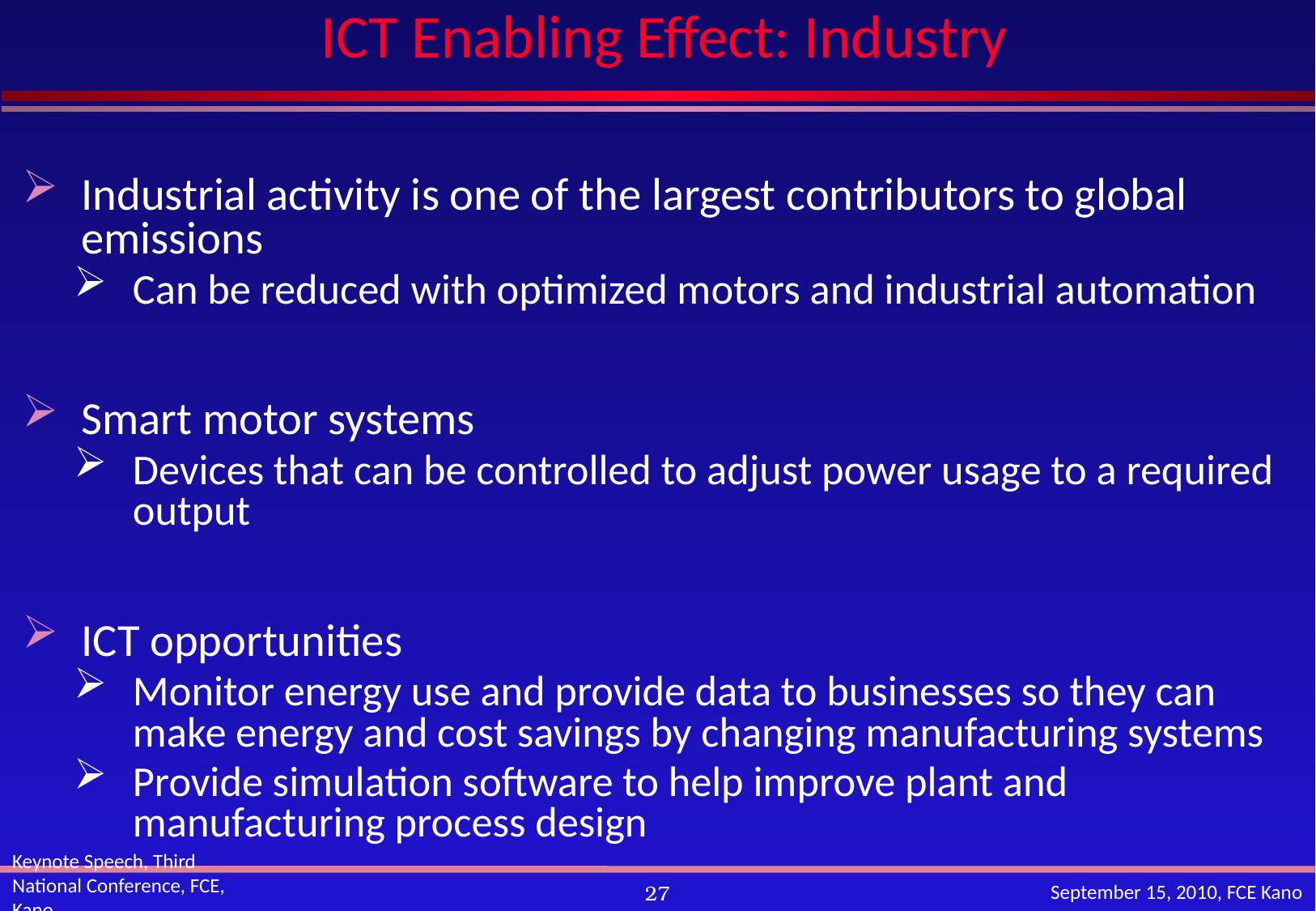

# ICT Enabling Effect: Industry

Industrial activity is one of the largest contributors to global emissions
Can be reduced with optimized motors and industrial automation

Smart motor systems
Devices that can be controlled to adjust power usage to a required output

ICT opportunities
Monitor energy use and provide data to businesses so they can make energy and cost savings by changing manufacturing systems
Provide simulation software to help improve plant and manufacturing process design
Keynote Speech, Third National Conference, FCE, Kano
September 15, 2010, FCE Kano